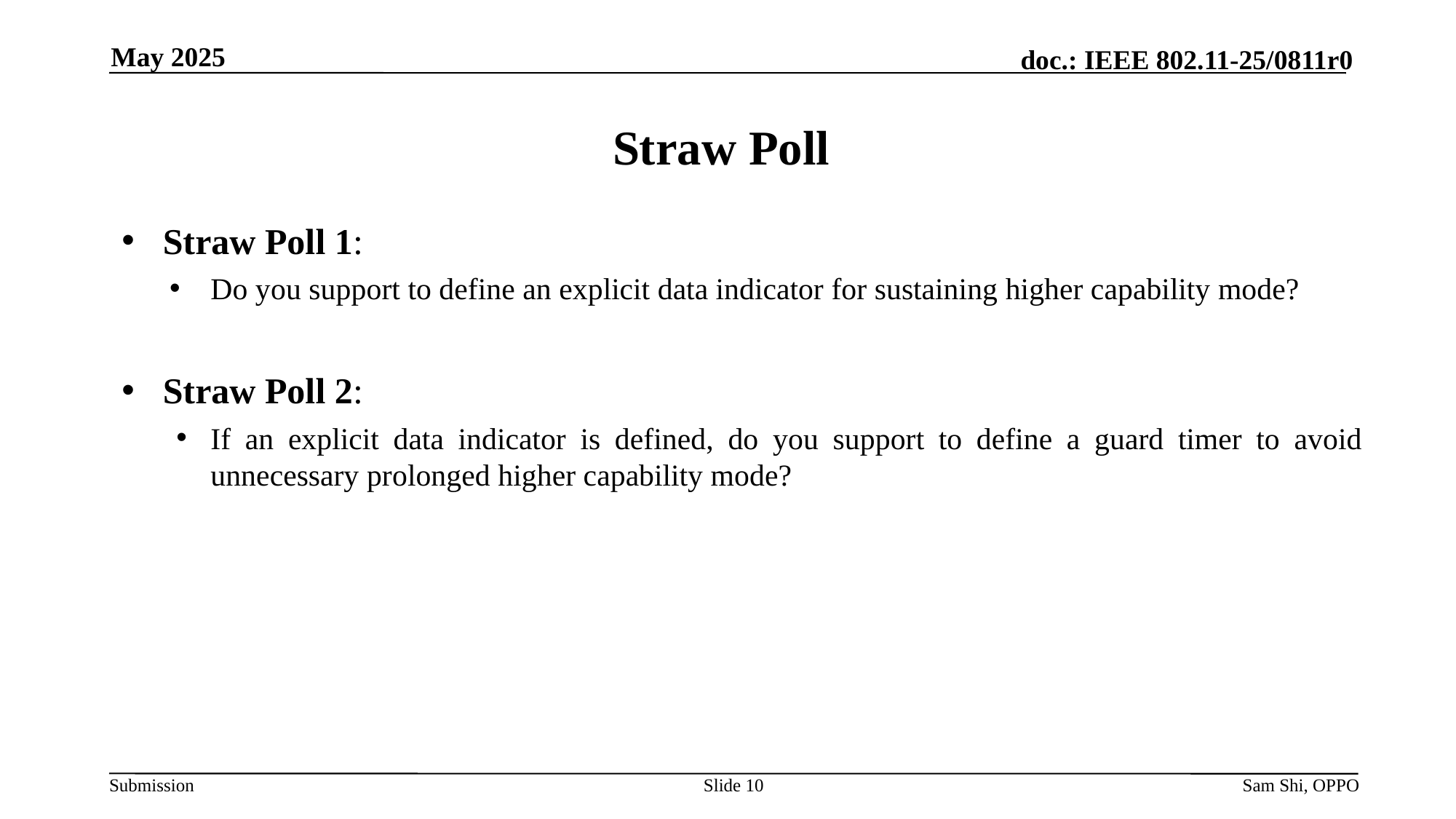

May 2025
# Straw Poll
Straw Poll 1:
Do you support to define an explicit data indicator for sustaining higher capability mode?

Straw Poll 2:
If an explicit data indicator is defined, do you support to define a guard timer to avoid unnecessary prolonged higher capability mode?
Slide 10
Sam Shi, OPPO